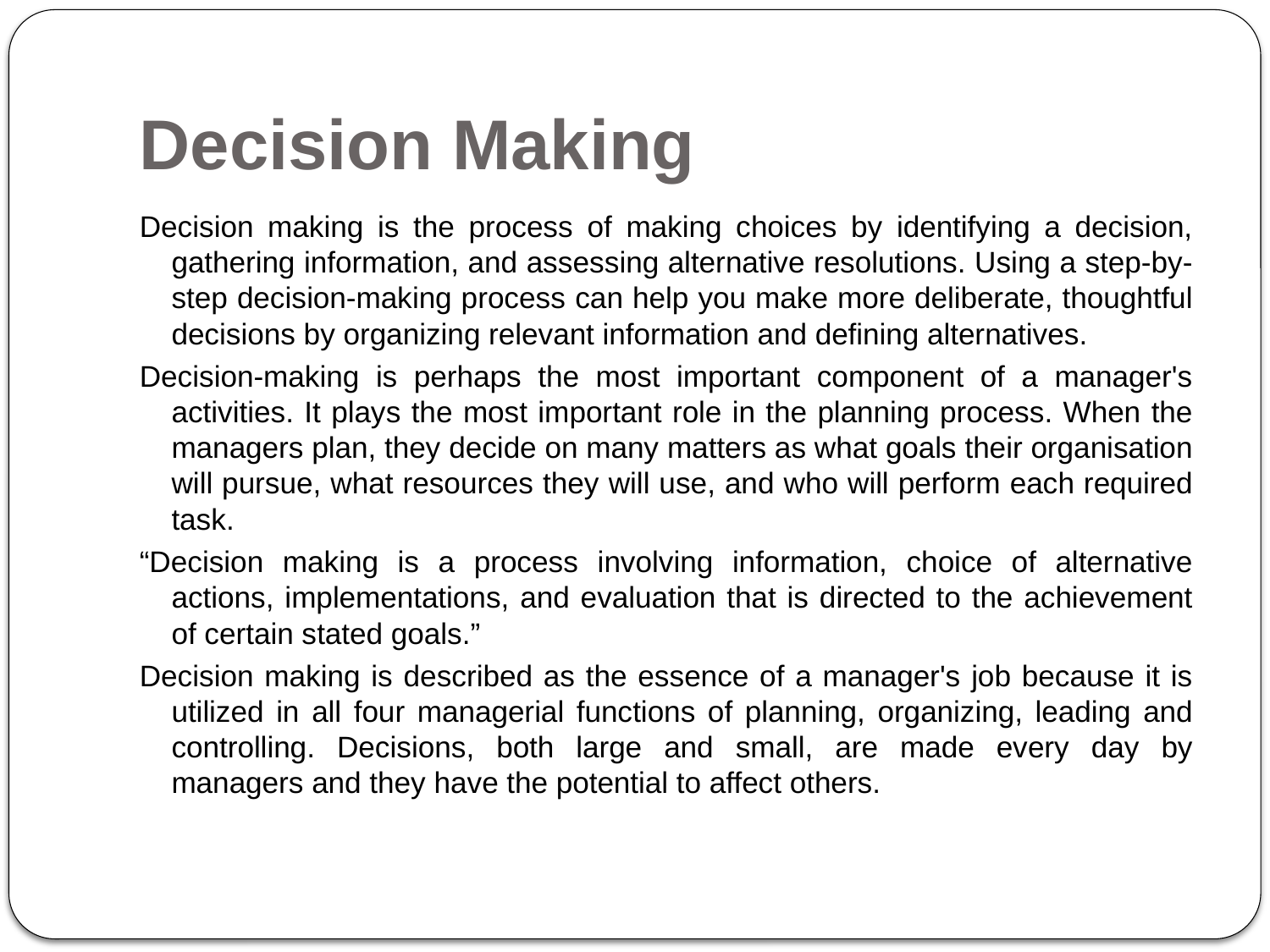

# Decision Making
Decision making is the process of making choices by identifying a decision, gathering information, and assessing alternative resolutions. Using a step-by-step decision-making process can help you make more deliberate, thoughtful decisions by organizing relevant information and defining alternatives.
Decision-making is perhaps the most important component of a manager's activities. It plays the most important role in the planning process. When the managers plan, they decide on many matters as what goals their organisation will pursue, what resources they will use, and who will perform each required task.
“Decision making is a process involving information, choice of alternative actions, implementations, and evaluation that is directed to the achievement of certain stated goals.”
Decision making is described as the essence of a manager's job because it is utilized in all four managerial functions of planning, organizing, leading and controlling. Decisions, both large and small, are made every day by managers and they have the potential to affect others.